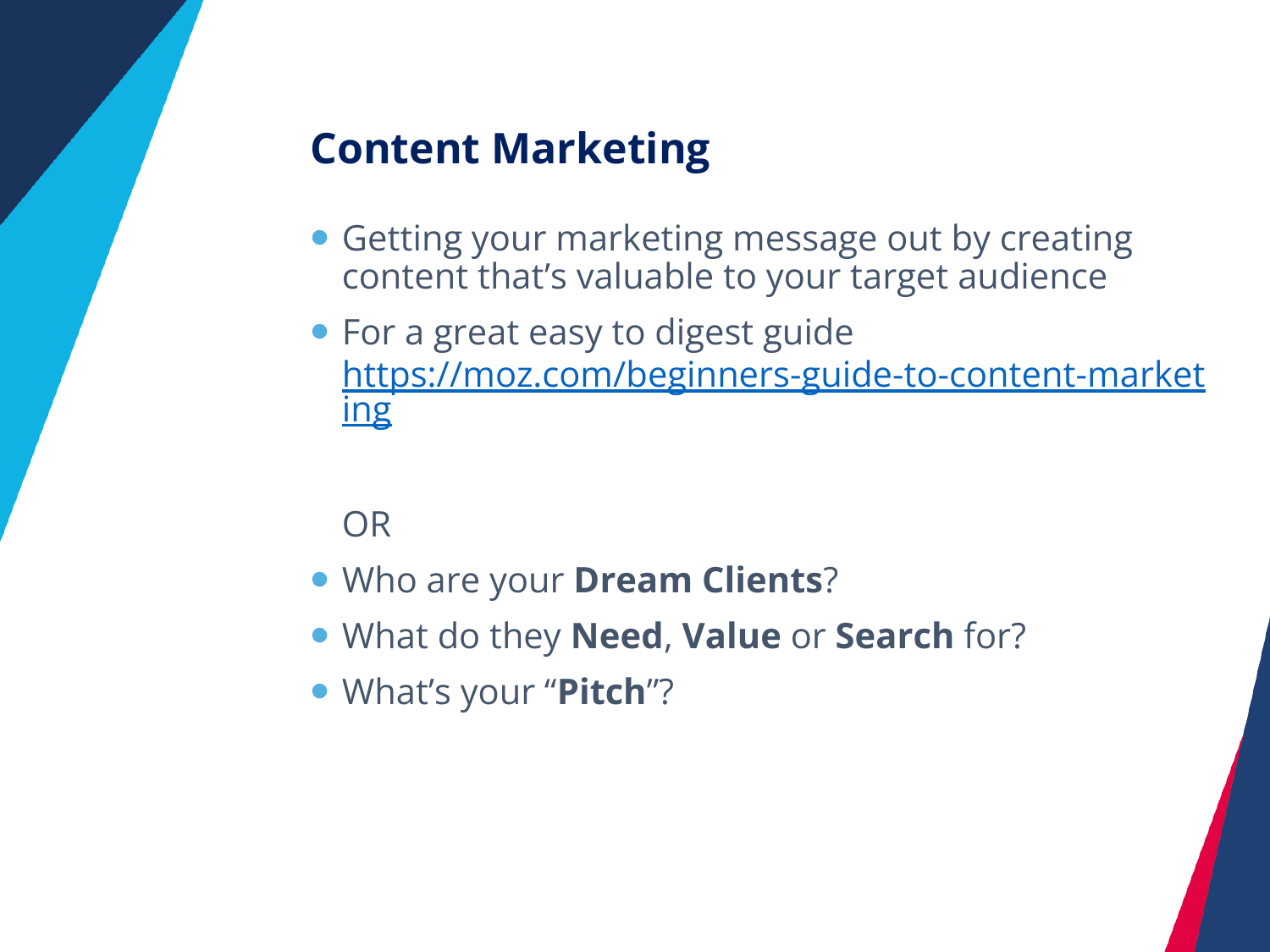

# Content Marketing
Getting your marketing message out by creating content that’s valuable to your target audience
For a great easy to digest guide
https://moz.com/beginners-guide-to-content-marketing
OR
Who are your Dream Clients?
What do they Need, Value or Search for?
What’s your “Pitch”?